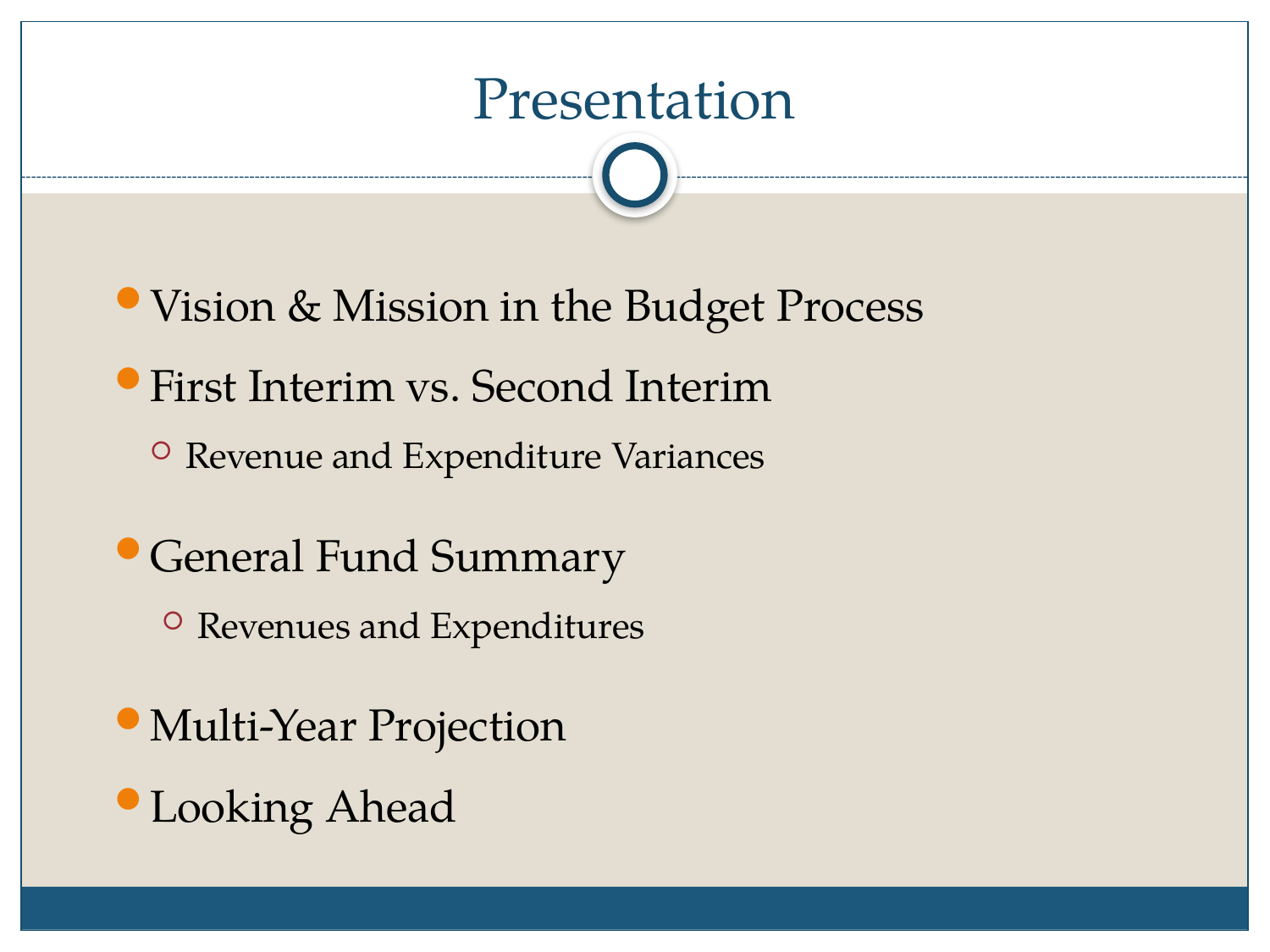

# Presentation
Vision & Mission in the Budget Process
First Interim vs. Second Interim
Revenue and Expenditure Variances

General Fund Summary
Revenues and Expenditures

Multi-Year Projection
Looking Ahead